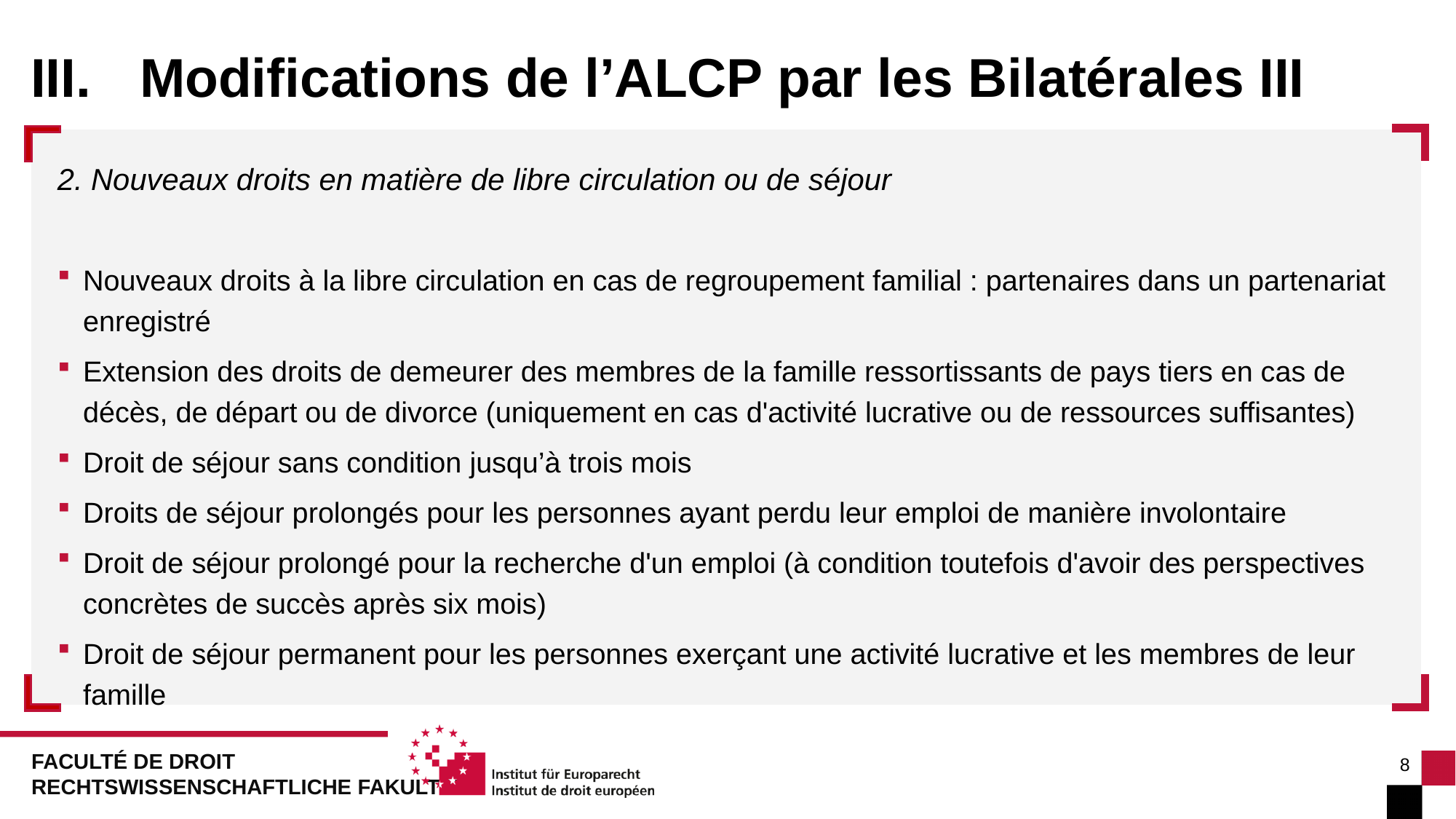

III. 	Modifications de l’ALCP par les Bilatérales III

2. Nouveaux droits en matière de libre circulation ou de séjour

Nouveaux droits à la libre circulation en cas de regroupement familial : partenaires dans un partenariat enregistré
Extension des droits de demeurer des membres de la famille ressortissants de pays tiers en cas de décès, de départ ou de divorce (uniquement en cas d'activité lucrative ou de ressources suffisantes)
Droit de séjour sans condition jusqu’à trois mois
Droits de séjour prolongés pour les personnes ayant perdu leur emploi de manière involontaire
Droit de séjour prolongé pour la recherche d'un emploi (à condition toutefois d'avoir des perspectives concrètes de succès après six mois)
Droit de séjour permanent pour les personnes exerçant une activité lucrative et les membres de leur famille

8